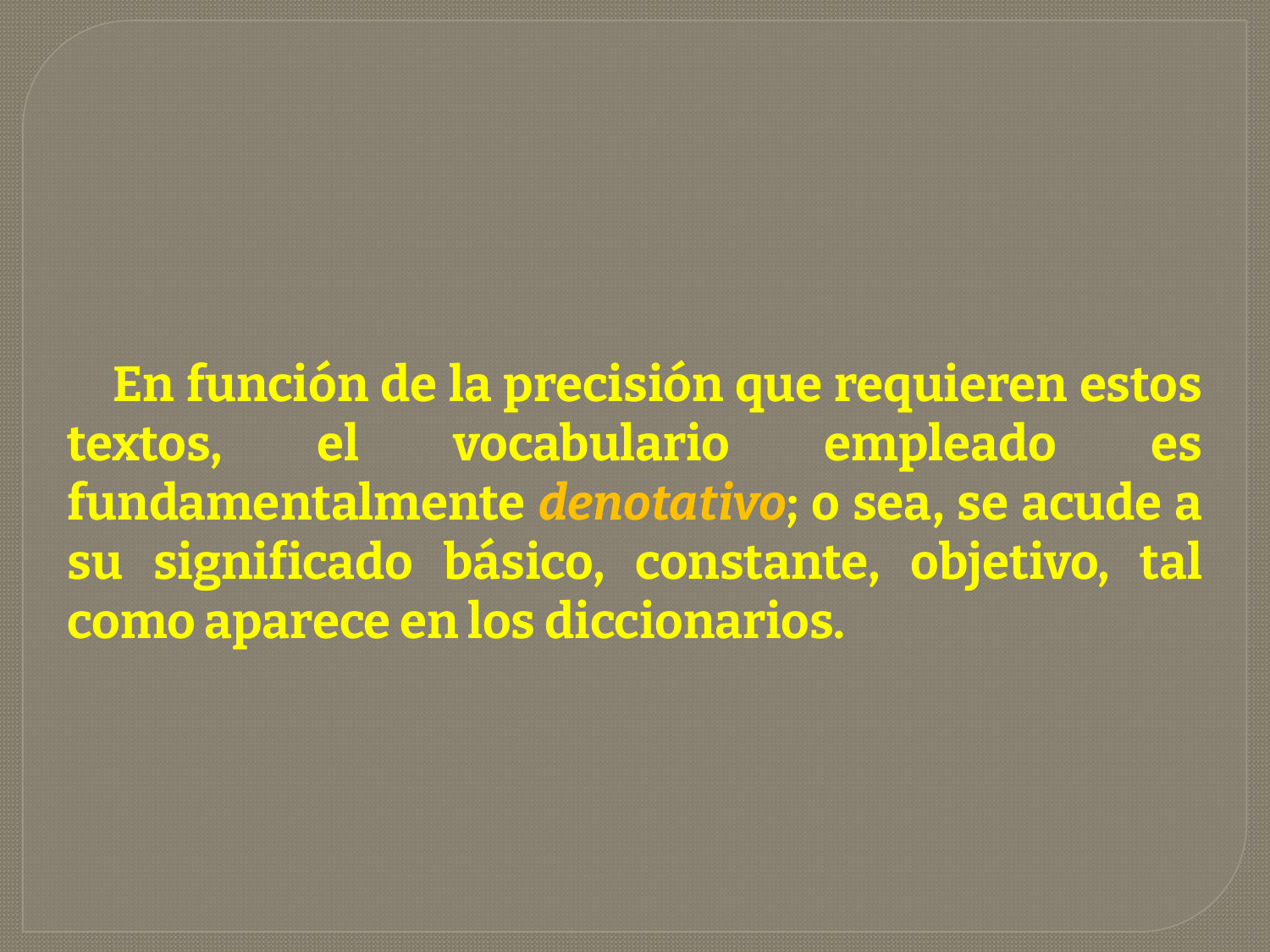

En función de la precisión que requieren estos textos, el vocabulario empleado es fundamentalmente denotativo; o sea, se acude a su significado básico, constante, objetivo, tal como aparece en los diccionarios.